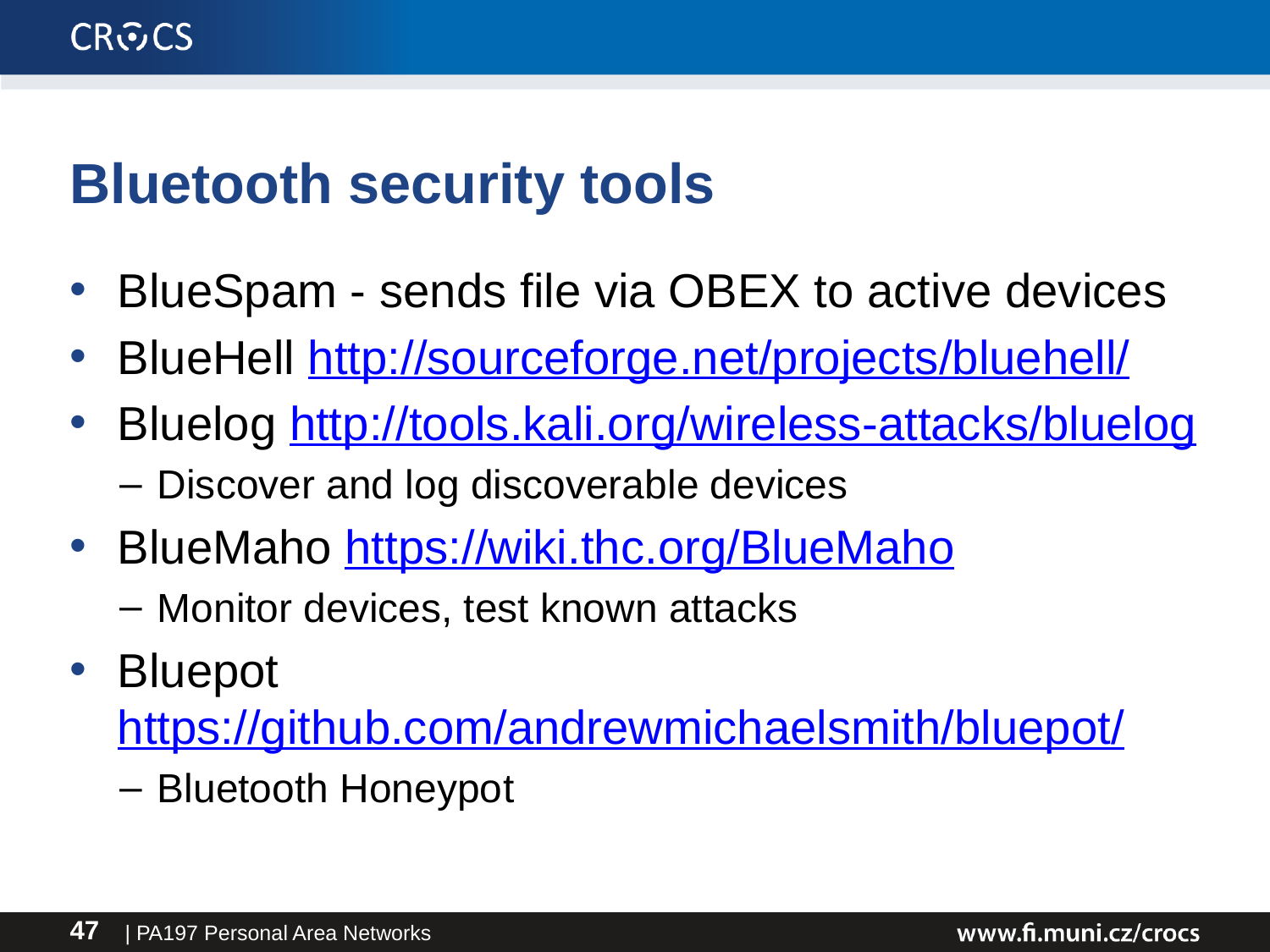

# Bluetooth security tools
BlueSpam - sends file via OBEX to active devices
BlueHell http://sourceforge.net/projects/bluehell/
Bluelog http://tools.kali.org/wireless-attacks/bluelog
Discover and log discoverable devices
BlueMaho https://wiki.thc.org/BlueMaho
Monitor devices, test known attacks
Bluepot https://github.com/andrewmichaelsmith/bluepot/
Bluetooth Honeypot
| PA197 Personal Area Networks
47